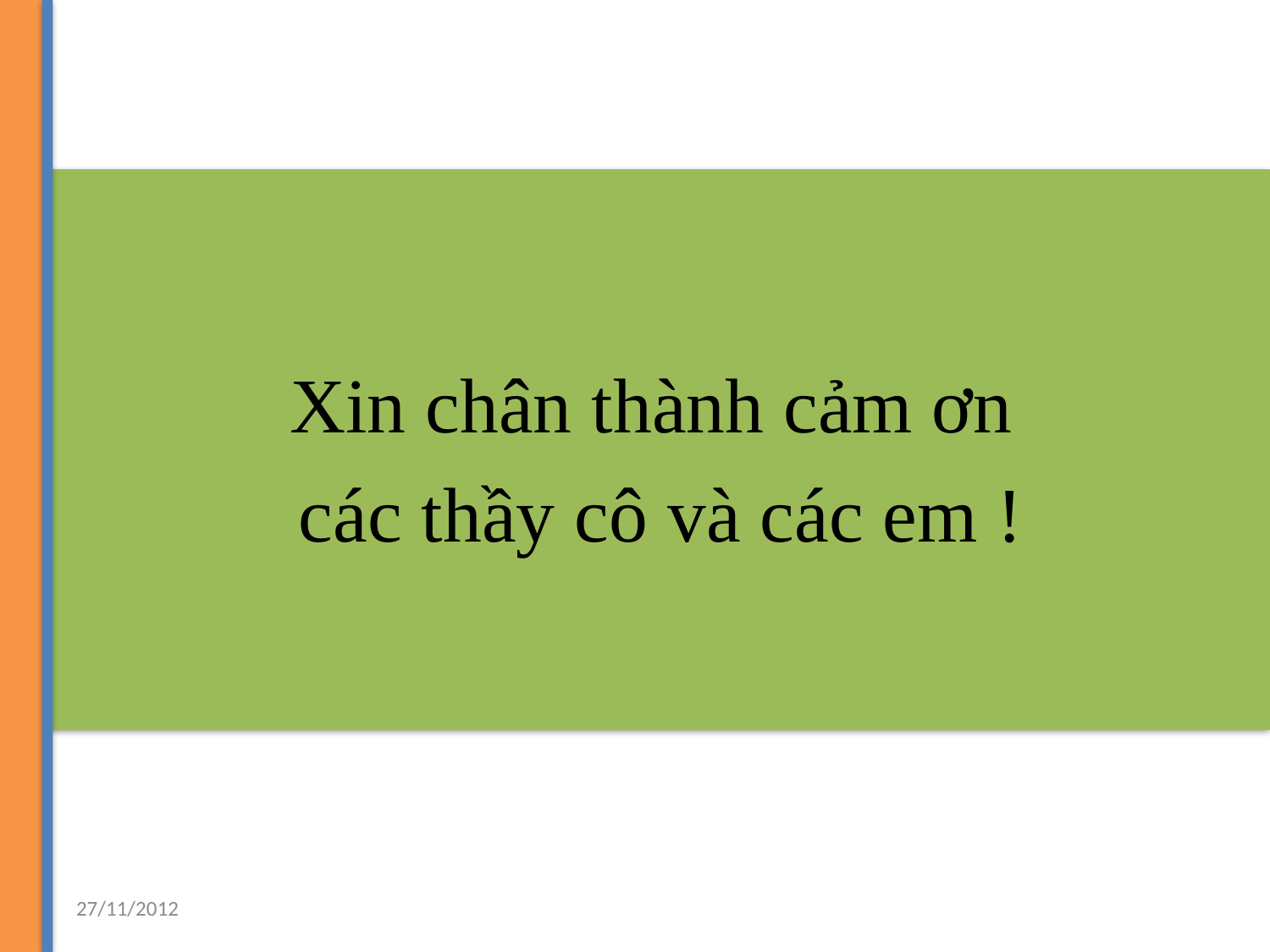

Xin chân thành cảm ơn
các thầy cô và các em !

27/11/2012
Trường THCS Đức Giang
18